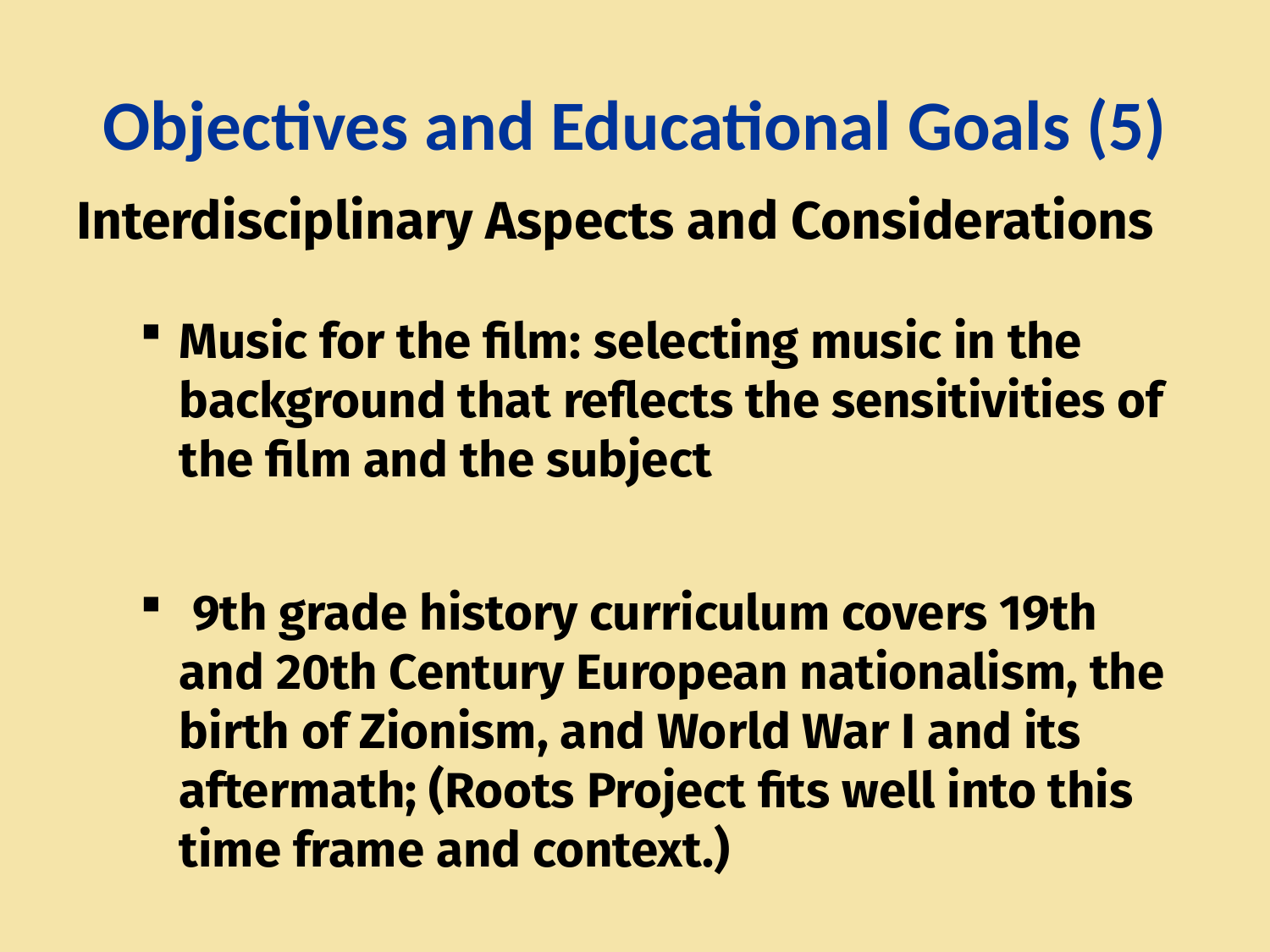

# Objectives and Educational Goals (5)
Interdisciplinary Aspects and Considerations

Music for the film: selecting music in the background that reflects the sensitivities of
the film and the subject

 9th grade history curriculum covers 19th and 20th Century European nationalism, the birth of Zionism, and World War I and its aftermath; (Roots Project fits well into this time frame and context.)